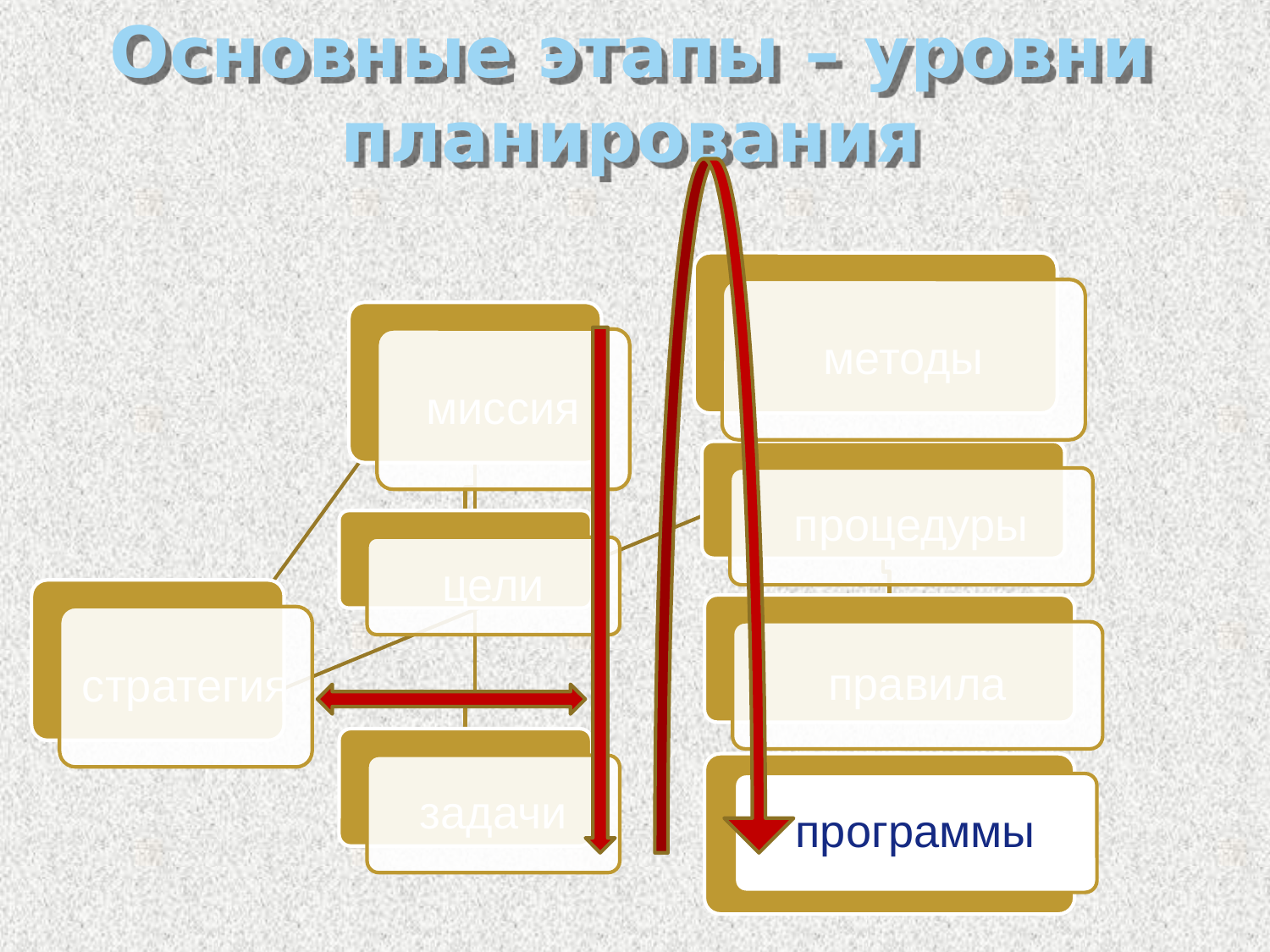

# Основные этапы – уровни планирования

стратегия
миссия
задачи
цели
процедуры
правила
методы

программы